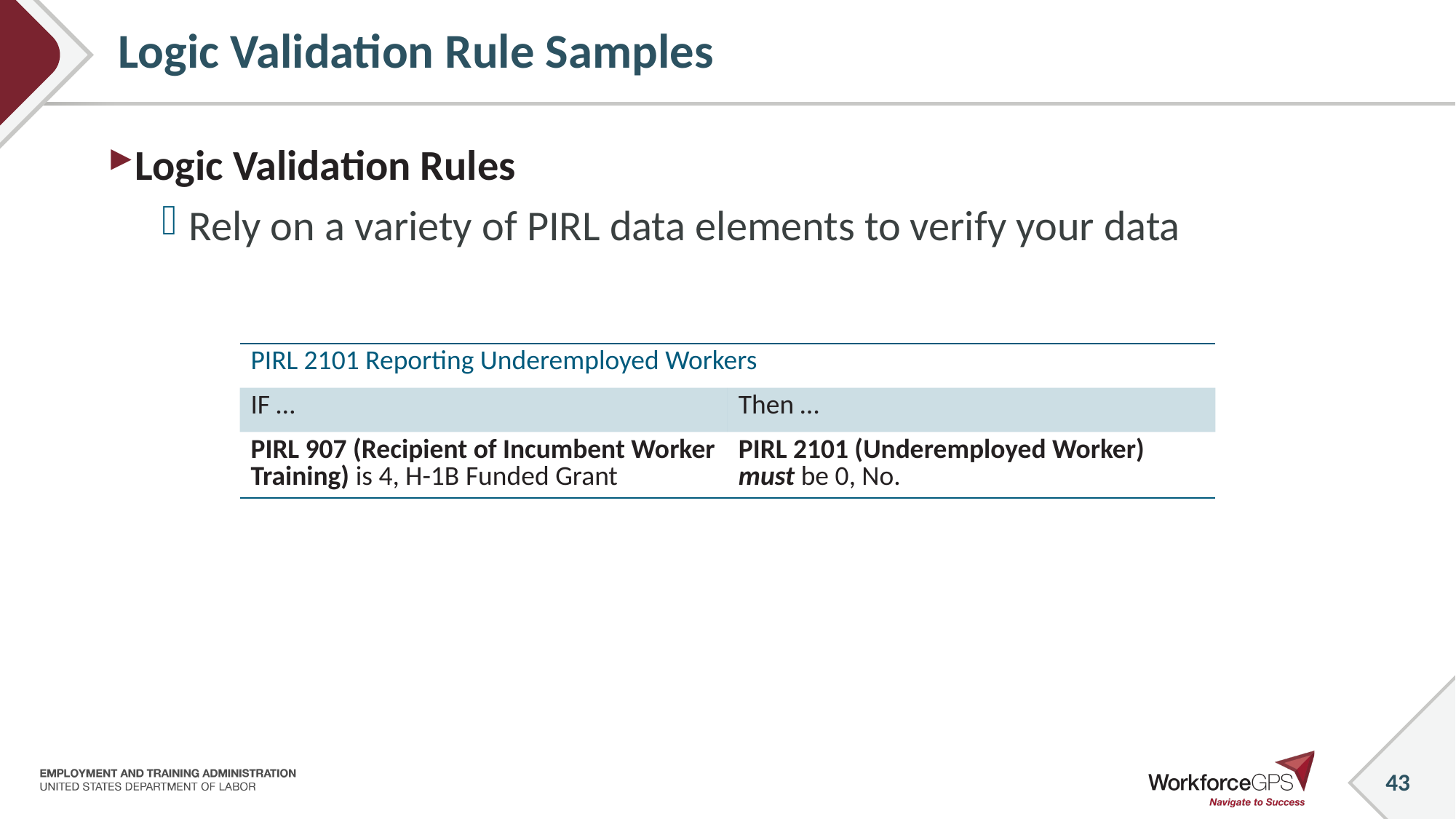

# Logic Validation Rule Samples
Logic Validation Rules
Rely on a variety of PIRL data elements to verify your data
| PIRL 2101 Reporting Underemployed Workers |  |
| --- | --- |
| IF … | Then … |
| PIRL 907 (Recipient of Incumbent Worker Training) is 4, H-1B Funded Grant | PIRL 2101 (Underemployed Worker) must be 0, No. |
43